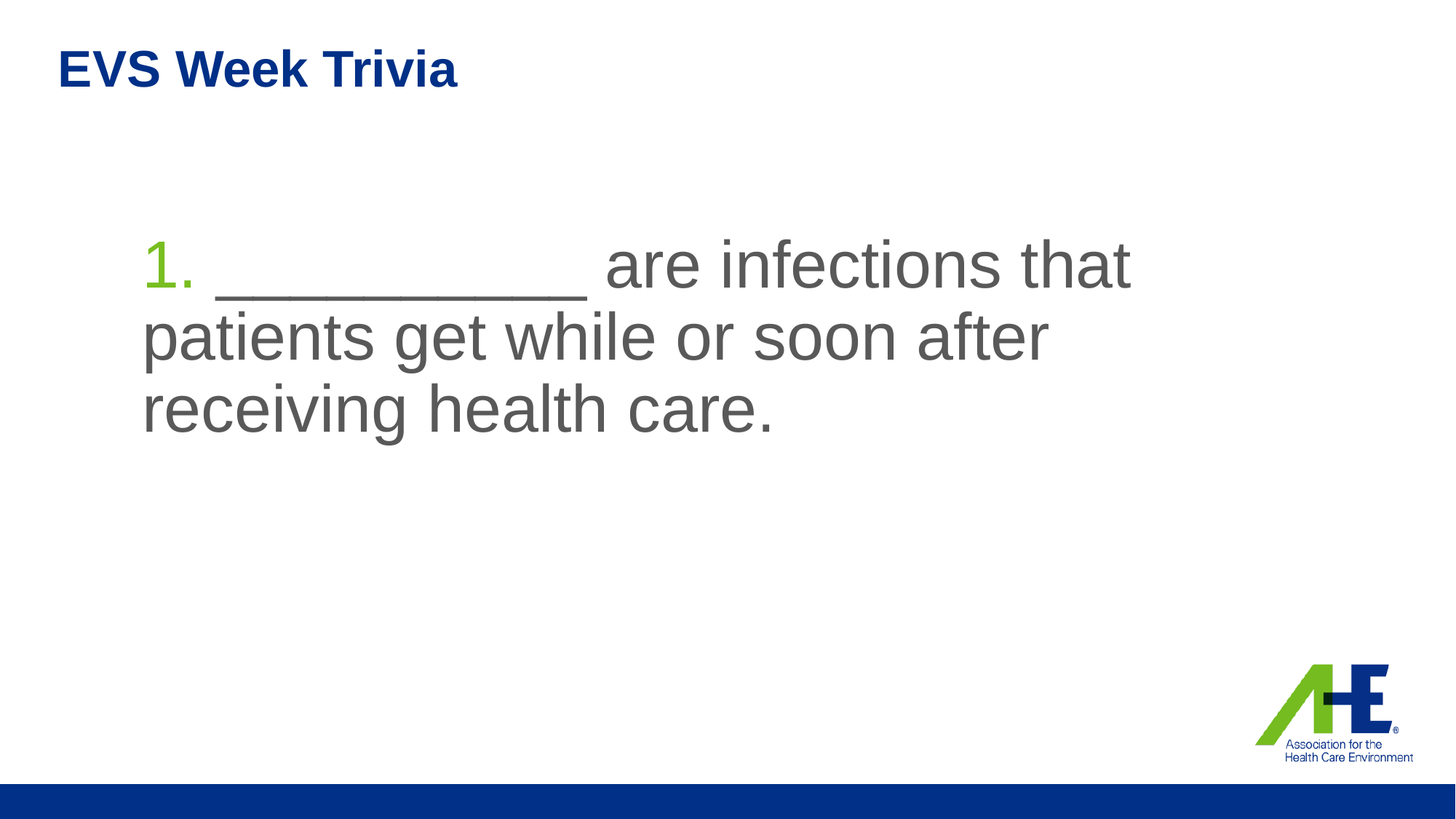

# EVS Week Trivia

1. __________ are infections that patients get while or soon after receiving health care.